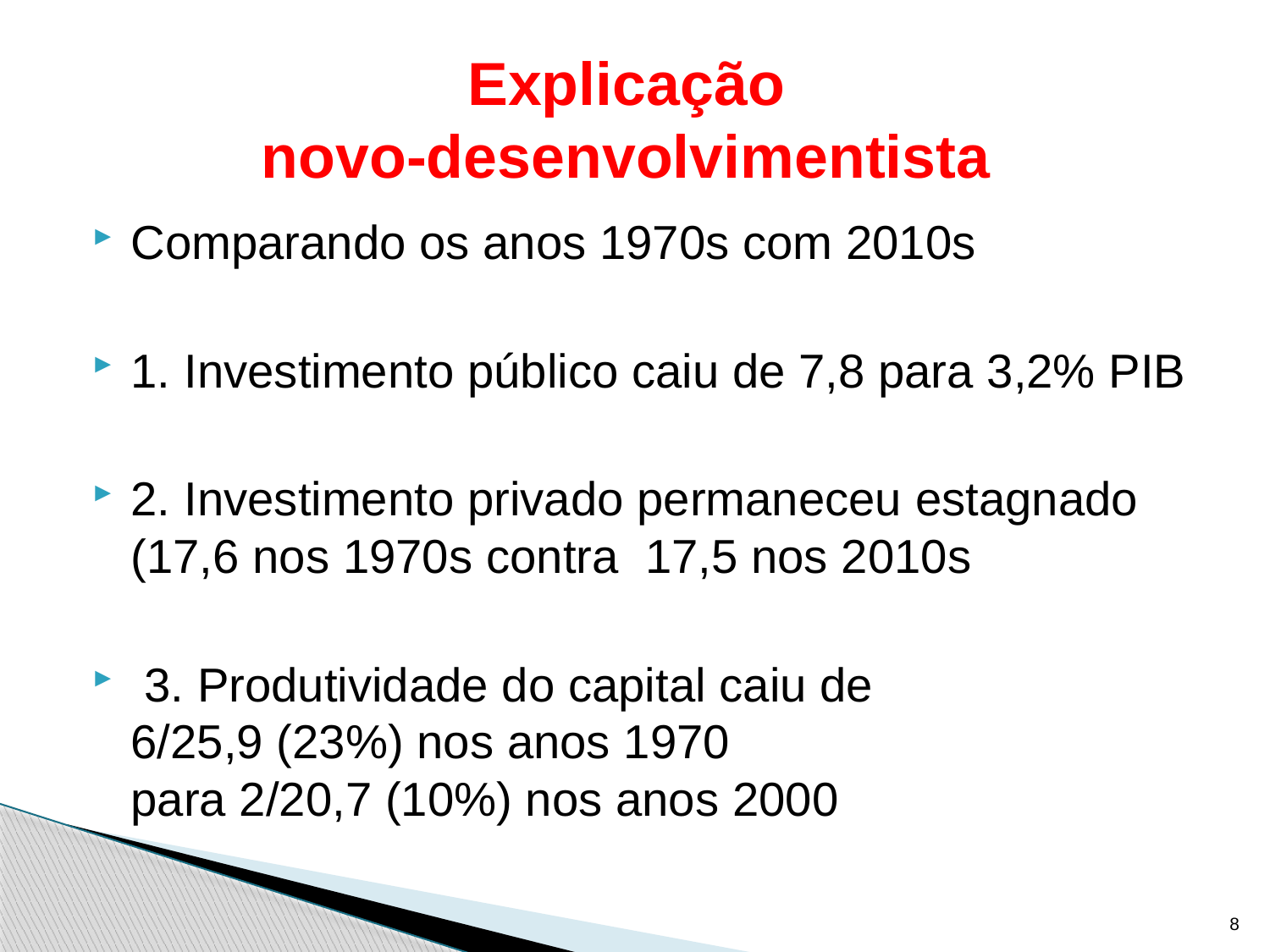

# Explicação novo-desenvolvimentista
Comparando os anos 1970s com 2010s

1. Investimento público caiu de 7,8 para 3,2% PIB

2. Investimento privado permaneceu estagnado (17,6 nos 1970s contra  17,5 nos 2010s

 3. Produtividade do capital caiu de
6/25,9 (23%) nos anos 1970
para 2/20,7 (10%) nos anos 2000
8